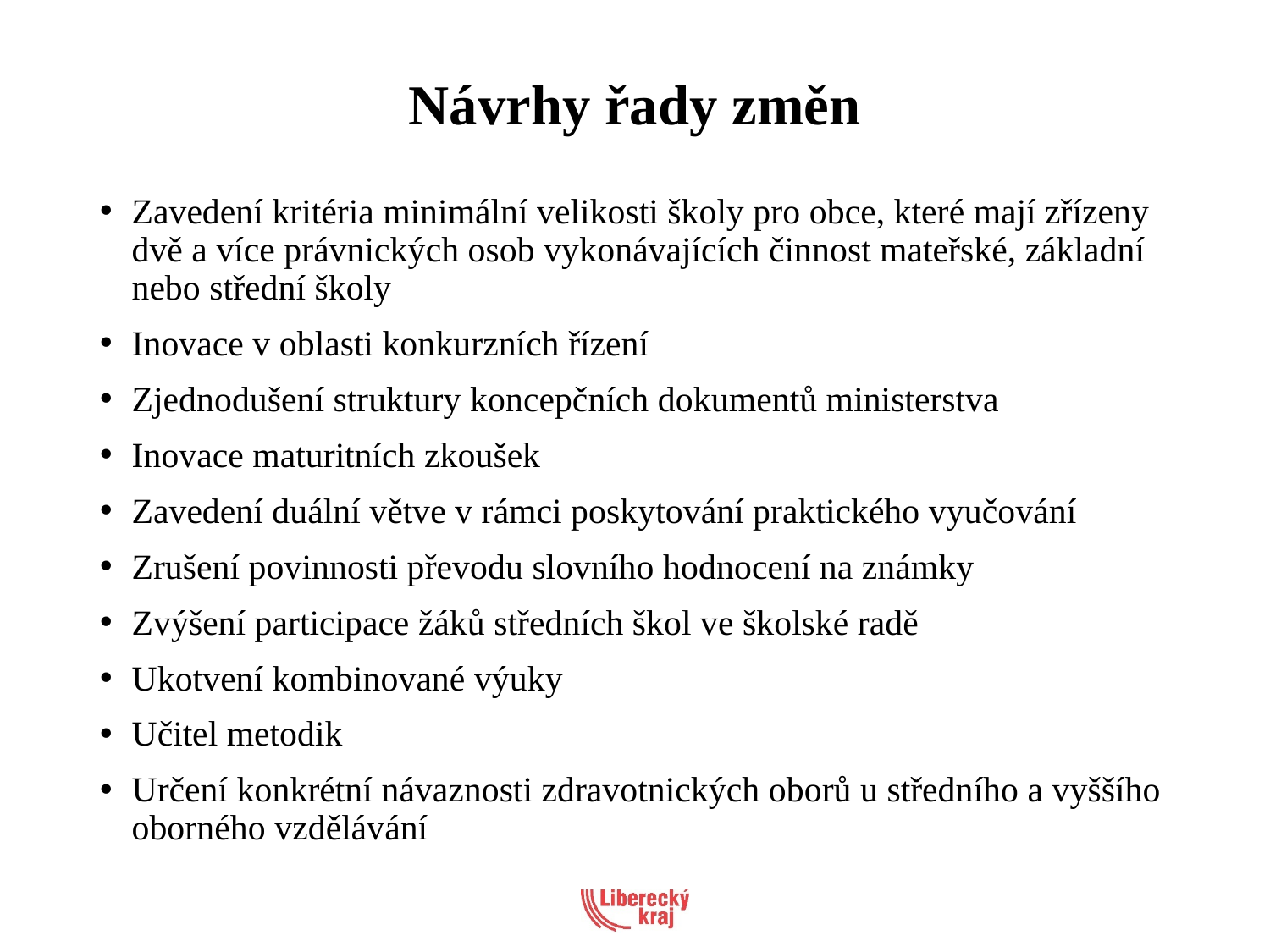

# Návrhy řady změn
Zavedení kritéria minimální velikosti školy pro obce, které mají zřízeny dvě a více právnických osob vykonávajících činnost mateřské, základní nebo střední školy
Inovace v oblasti konkurzních řízení
Zjednodušení struktury koncepčních dokumentů ministerstva
Inovace maturitních zkoušek
Zavedení duální větve v rámci poskytování praktického vyučování
Zrušení povinnosti převodu slovního hodnocení na známky
Zvýšení participace žáků středních škol ve školské radě
Ukotvení kombinované výuky
Učitel metodik
Určení konkrétní návaznosti zdravotnických oborů u středního a vyššího oborného vzdělávání